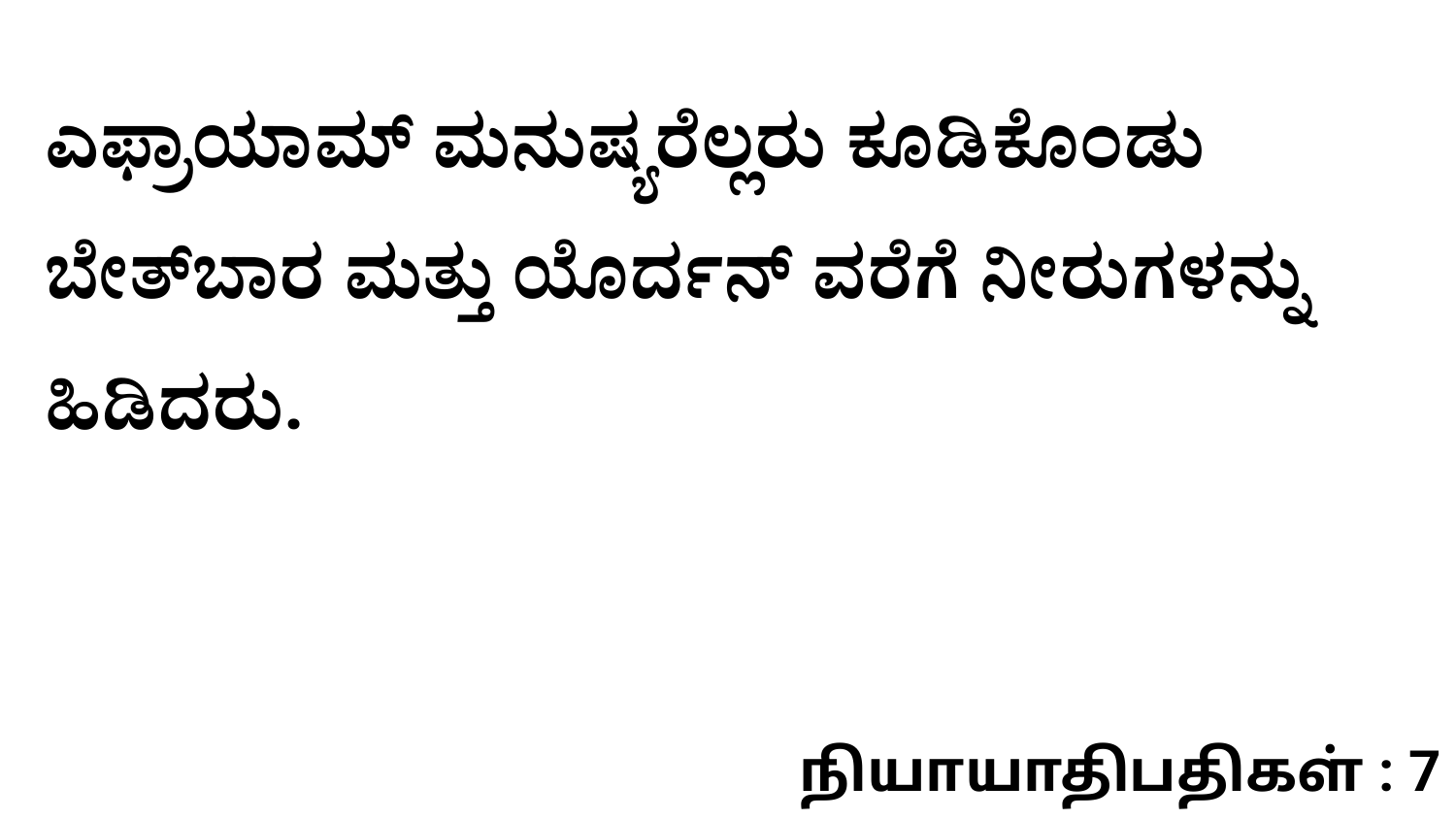

ಎಫ್ರಾಯಾಮ್‌ ಮನುಷ್ಯರೆಲ್ಲರು ಕೂಡಿಕೊಂಡು ಬೇತ್‌ಬಾರ ಮತ್ತು ಯೊರ್ದನ್‌ ವರೆಗೆ ನೀರುಗಳನ್ನು ಹಿಡಿದರು.
நியாயாதிபதிகள் : 7